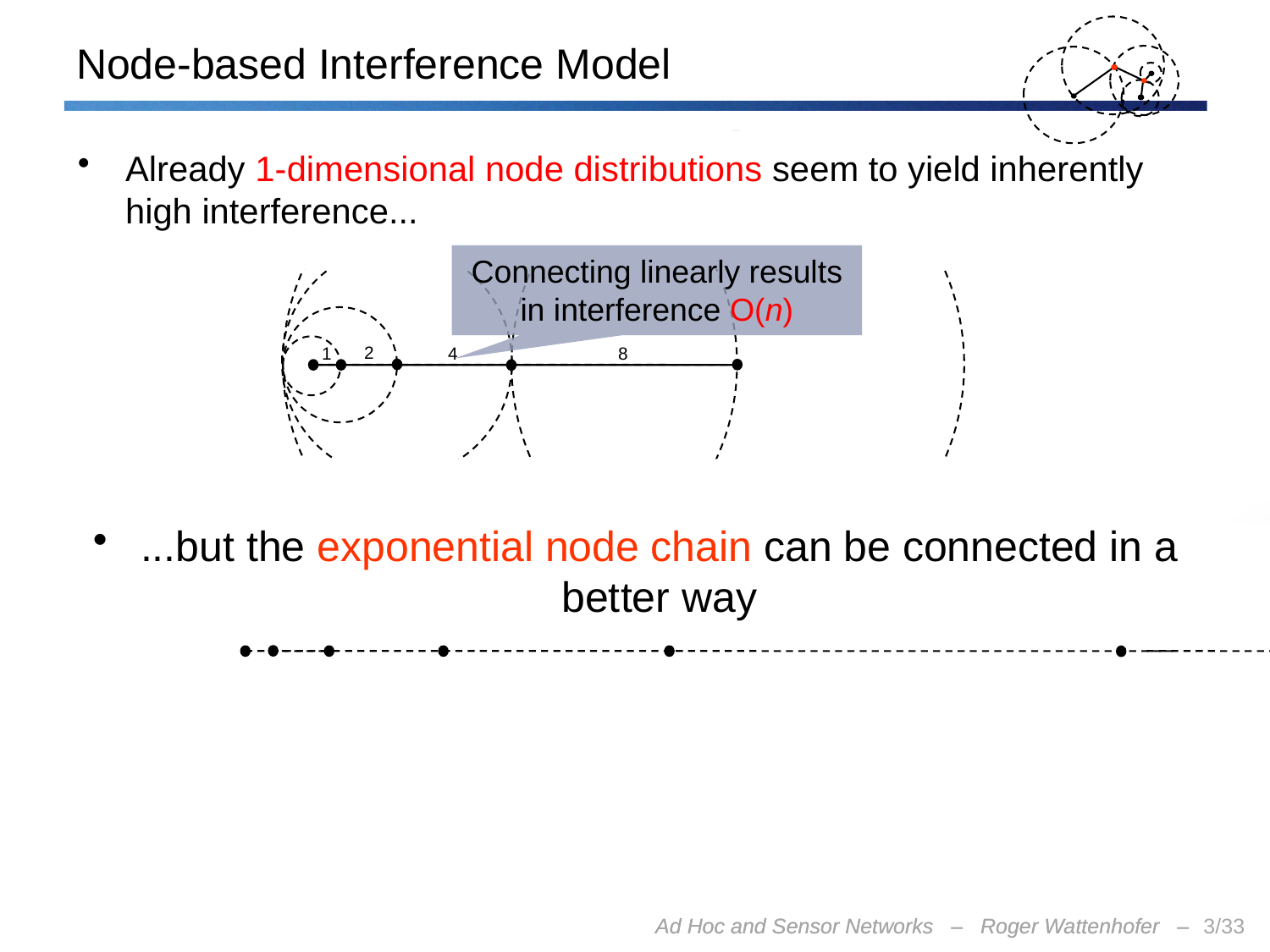

# Node-based Interference Model

Already 1-dimensional node distributions seem to yield inherently high interference...

Connecting linearly results in interference O(n)
2
1
4
8

...but the exponential node chain can be connected in a better way